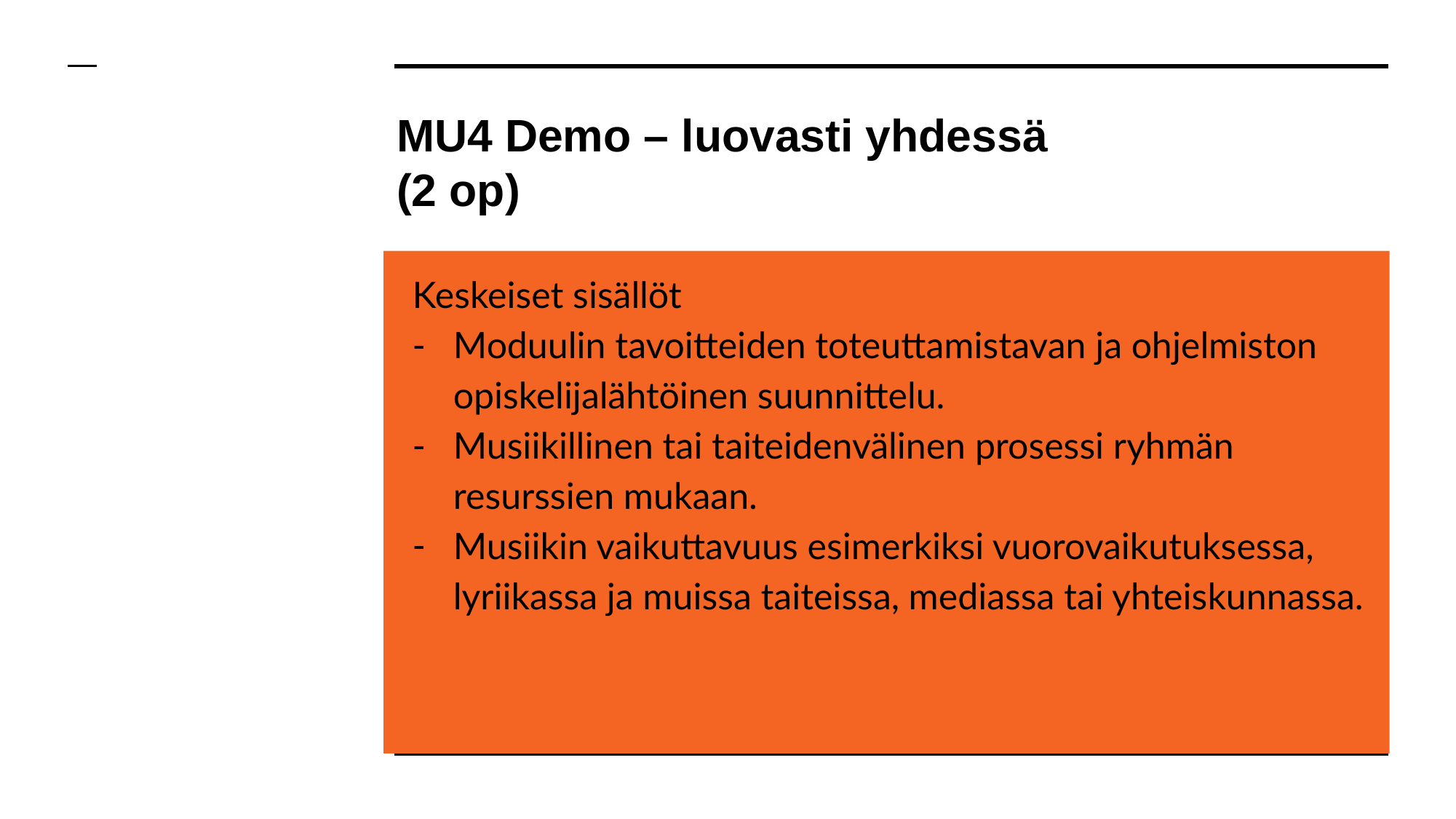

# MU4 Demo – luovasti yhdessä (2 op)
Keskeiset sisällöt
Moduulin tavoitteiden toteuttamistavan ja ohjelmiston opiskelijalähtöinen suunnittelu.
Musiikillinen tai taiteidenvälinen prosessi ryhmän resurssien mukaan.
Musiikin vaikuttavuus esimerkiksi vuorovaikutuksessa, lyriikassa ja muissa taiteissa, mediassa tai yhteiskunnassa.